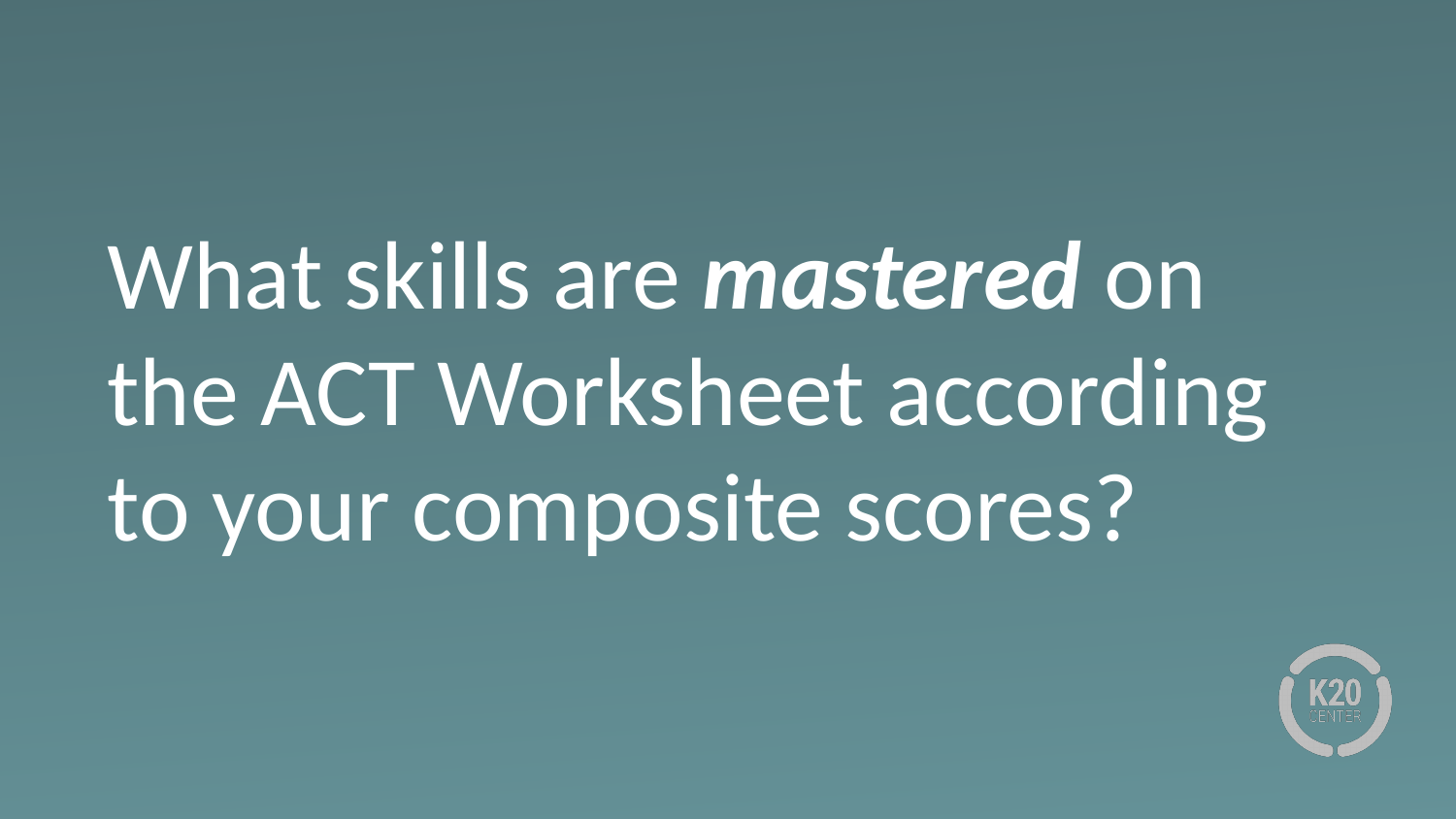

# What skills are mastered on the ACT Worksheet according to your composite scores?